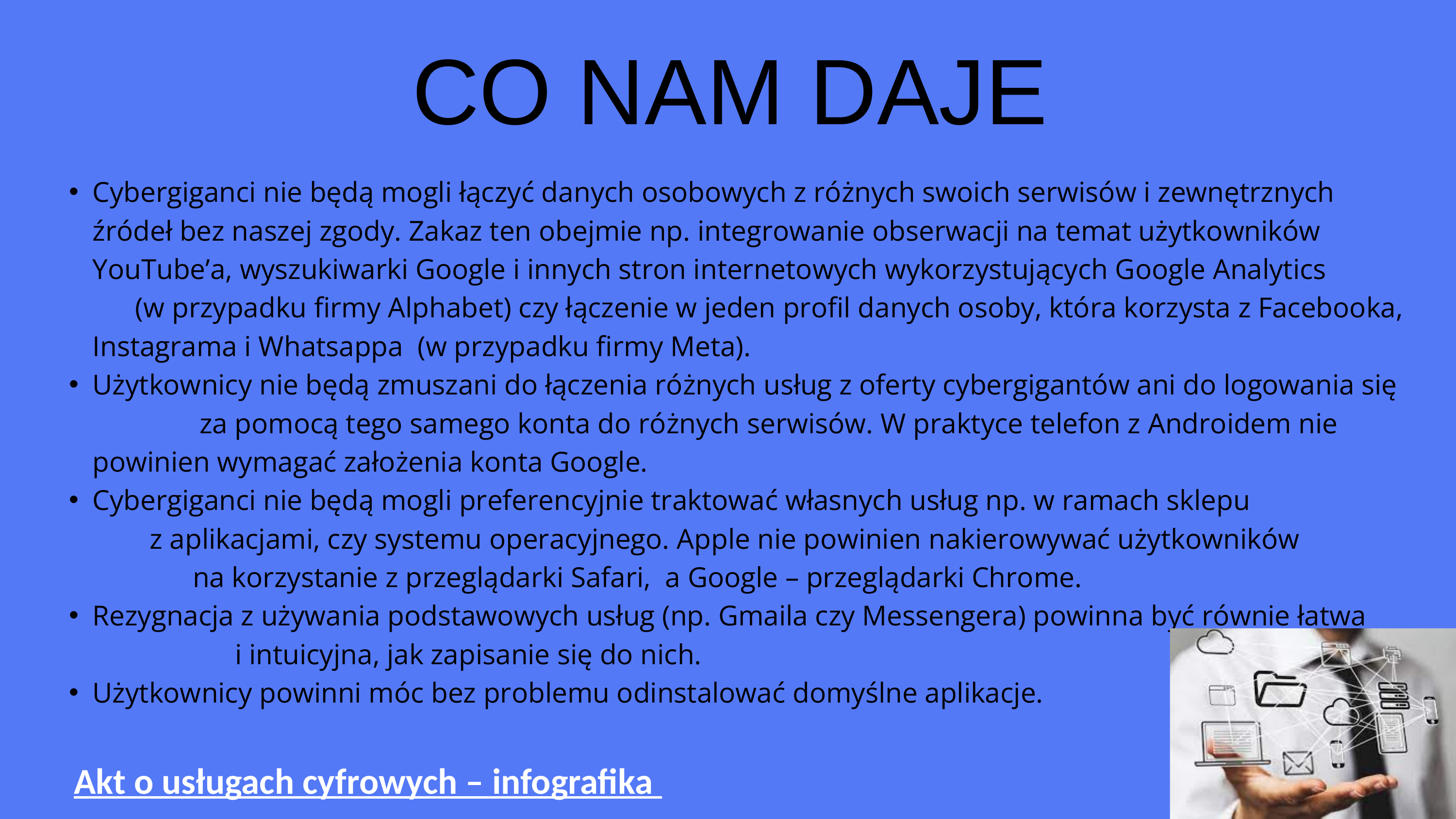

CO NAM DAJE
Cybergiganci nie będą mogli łączyć danych osobowych z różnych swoich serwisów i zewnętrznych źródeł bez naszej zgody. Zakaz ten obejmie np. integrowanie obserwacji na temat użytkowników YouTube’a, wyszukiwarki Google i innych stron internetowych wykorzystujących Google Analytics                  (w przypadku firmy Alphabet) czy łączenie w jeden profil danych osoby, która korzysta z Facebooka, Instagrama i Whatsappa  (w przypadku firmy Meta).
Użytkownicy nie będą zmuszani do łączenia różnych usług z oferty cybergigantów ani do logowania się                 za pomocą tego samego konta do różnych serwisów. W praktyce telefon z Androidem nie powinien wymagać założenia konta Google.
Cybergiganci nie będą mogli preferencyjnie traktować własnych usług np. w ramach sklepu                               z aplikacjami, czy systemu operacyjnego. Apple nie powinien nakierowywać użytkowników                              na korzystanie z przeglądarki Safari,  a Google – przeglądarki Chrome.
Rezygnacja z używania podstawowych usług (np. Gmaila czy Messengera) powinna być równie łatwa                           i intuicyjna, jak zapisanie się do nich.
Użytkownicy powinni móc bez problemu odinstalować domyślne aplikacje.

Akt o usługach cyfrowych – infografika